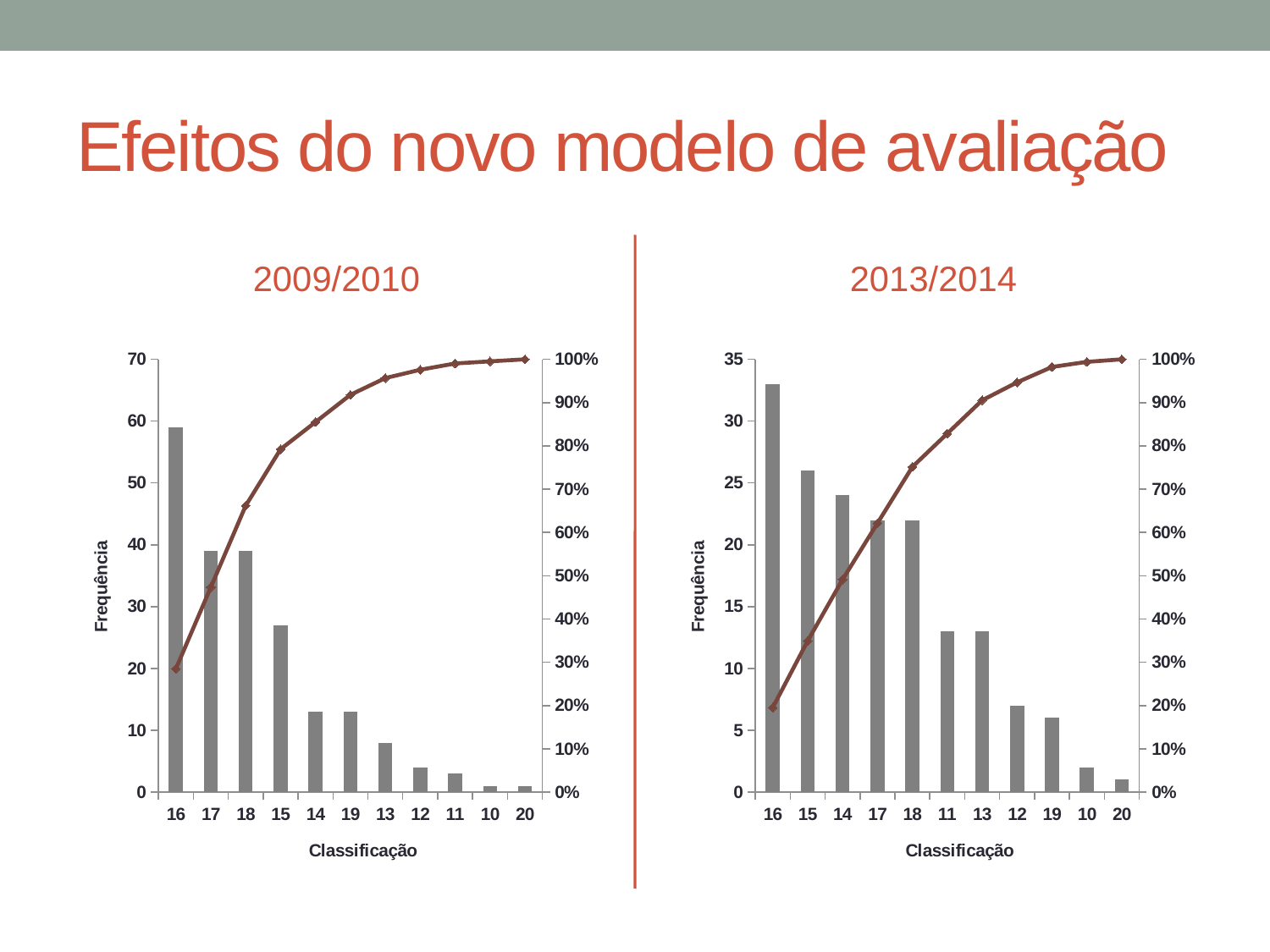

# Efeitos do novo modelo de avaliação
2009/2010
2013/2014

### Chart

| Category |  |  |
|---|---|---|
| 16 | 59.0 | 0.28502415458937197 |
| 17 | 39.0 | 0.47342995169082125 |
| 18 | 39.0 | 0.6618357487922706 |
| 15 | 27.0 | 0.7922705314009661 |
| 14 | 13.0 | 0.855072463768116 |
| 19 | 13.0 | 0.9178743961352657 |
| 13 | 8.0 | 0.9565217391304348 |
| 12 | 4.0 | 0.9758454106280193 |
| 11 | 3.0 | 0.9903381642512077 |
| 10 | 1.0 | 0.9951690821256038 |
| 20 | 1.0 | 1.0 |

### Chart

| Category |  |  |
|---|---|---|
| 16 | 33.0 | 0.1952662721893491 |
| 15 | 26.0 | 0.34911242603550297 |
| 14 | 24.0 | 0.4911242603550296 |
| 17 | 22.0 | 0.621301775147929 |
| 18 | 22.0 | 0.7514792899408284 |
| 11 | 13.0 | 0.8284023668639053 |
| 13 | 13.0 | 0.9053254437869822 |
| 12 | 7.0 | 0.9467455621301775 |
| 19 | 6.0 | 0.9822485207100592 |
| 10 | 2.0 | 0.9940828402366864 |
| 20 | 1.0 | 1.0 |